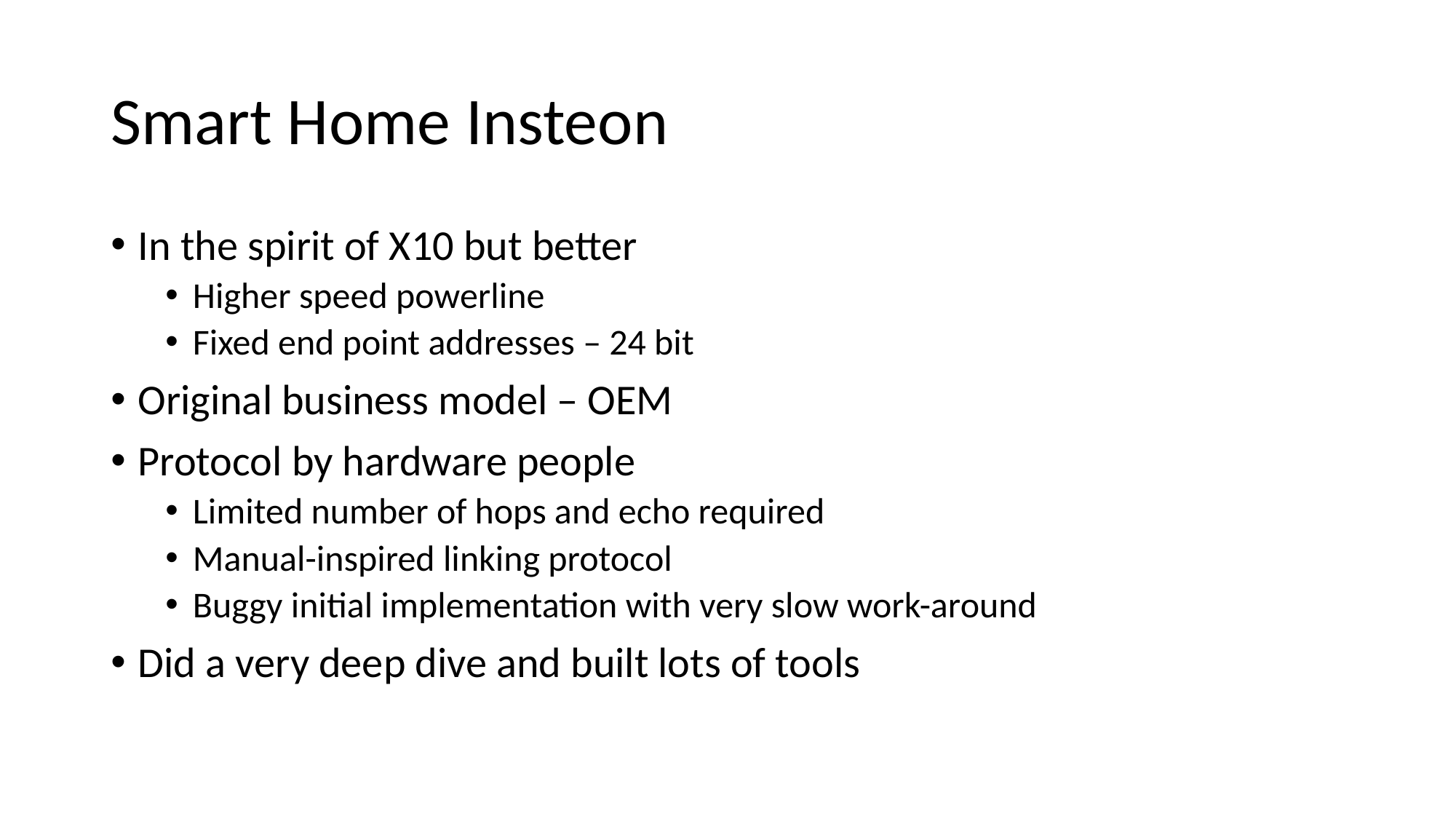

# Smart Home Insteon
In the spirit of X10 but better
Higher speed powerline
Fixed end point addresses – 24 bit
Original business model – OEM
Protocol by hardware people
Limited number of hops and echo required
Manual-inspired linking protocol
Buggy initial implementation with very slow work-around
Did a very deep dive and built lots of tools